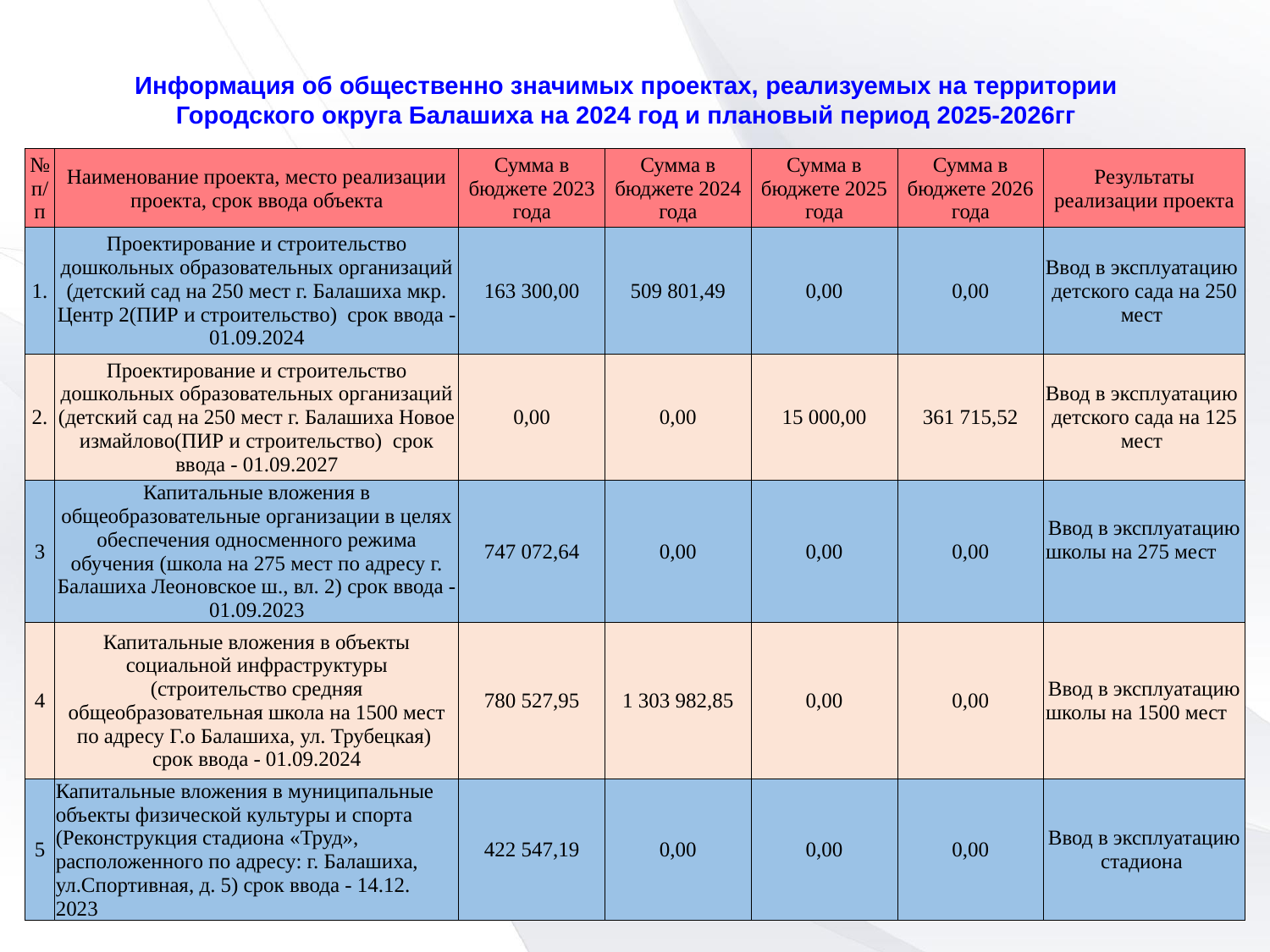

# Информация об общественно значимых проектах, реализуемых на территории Городского округа Балашиха на 2024 год и плановый период 2025-2026гг
| № п/п | Наименование проекта, место реализации проекта, срок ввода объекта | Сумма в бюджете 2023 года | Сумма в бюджете 2024 года | Сумма в бюджете 2025 года | Сумма в бюджете 2026 года | Результаты реализации проекта |
| --- | --- | --- | --- | --- | --- | --- |
| 1. | Проектирование и строительство дошкольных образовательных организаций (детский сад на 250 мест г. Балашиха мкр. Центр 2(ПИР и строительство) срок ввода -01.09.2024 | 163 300,00 | 509 801,49 | 0,00 | 0,00 | Ввод в эксплуатацию детского сада на 250 мест |
| 2. | Проектирование и строительство дошкольных образовательных организаций (детский сад на 250 мест г. Балашиха Новое измайлово(ПИР и строительство) срок ввода - 01.09.2027 | 0,00 | 0,00 | 15 000,00 | 361 715,52 | Ввод в эксплуатацию детского сада на 125 мест |
| 3 | Капитальные вложения в общеобразовательные организации в целях обеспечения односменного режима обучения (школа на 275 мест по адресу г. Балашиха Леоновское ш., вл. 2) срок ввода - 01.09.2023 | 747 072,64 | 0,00 | 0,00 | 0,00 | Ввод в эксплуатацию школы на 275 мест |
| 4 | Капитальные вложения в объекты социальной инфраструктуры (строительство средняя общеобразовательная школа на 1500 мест по адресу Г.о Балашиха, ул. Трубецкая) срок ввода - 01.09.2024 | 780 527,95 | 1 303 982,85 | 0,00 | 0,00 | Ввод в эксплуатацию школы на 1500 мест |
| 5 | Капитальные вложения в муниципальные объекты физической культуры и спорта (Реконструкция стадиона «Труд», расположенного по адресу: г. Балашиха, ул.Спортивная, д. 5) срок ввода - 14.12. 2023 | 422 547,19 | 0,00 | 0,00 | 0,00 | Ввод в эксплуатацию стадиона |